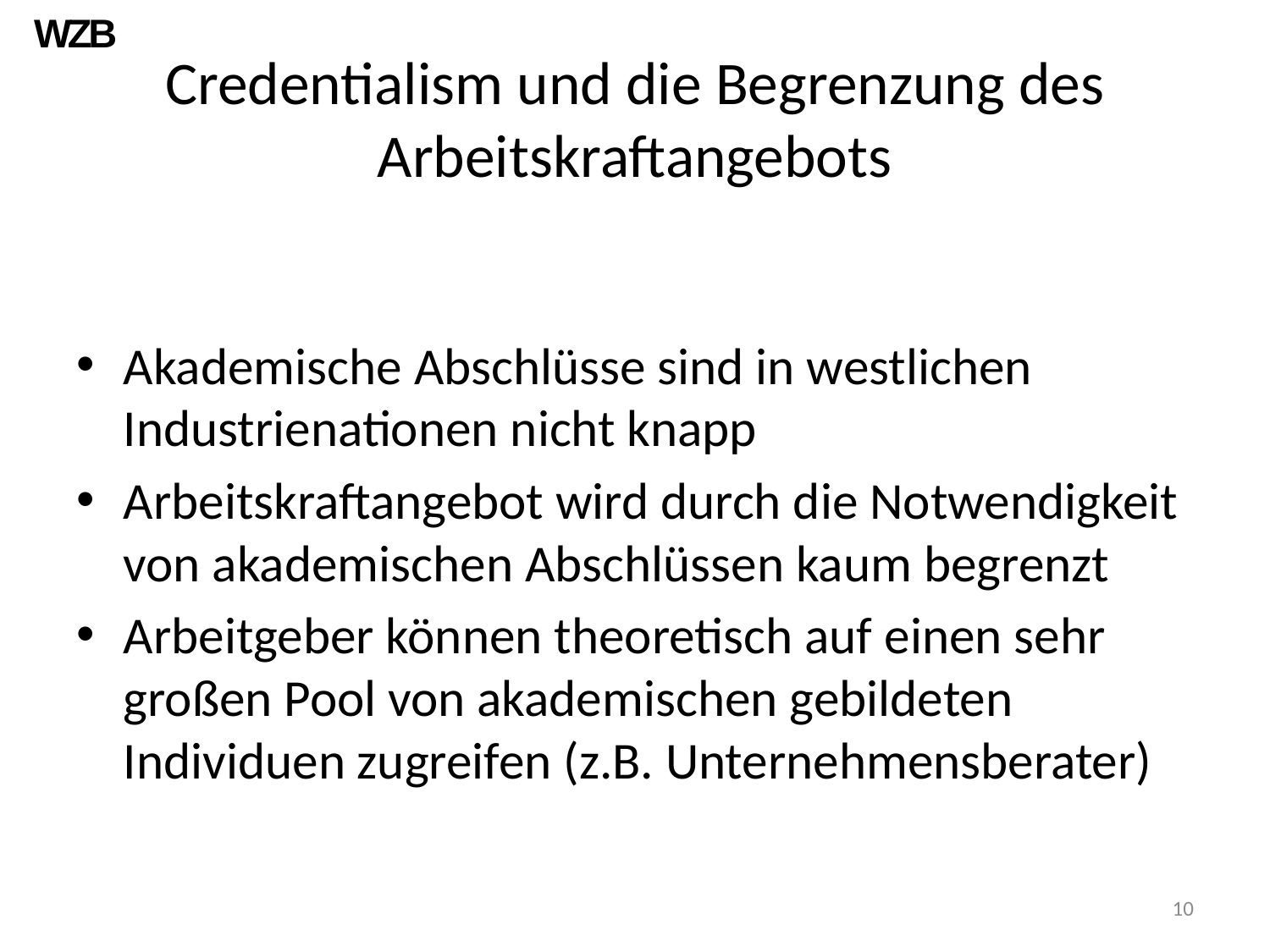

# Credentialism und die Begrenzung des Arbeitskraftangebots
Akademische Abschlüsse sind in westlichen Industrienationen nicht knapp
Arbeitskraftangebot wird durch die Notwendigkeit von akademischen Abschlüssen kaum begrenzt
Arbeitgeber können theoretisch auf einen sehr großen Pool von akademischen gebildeten Individuen zugreifen (z.B. Unternehmensberater)
10